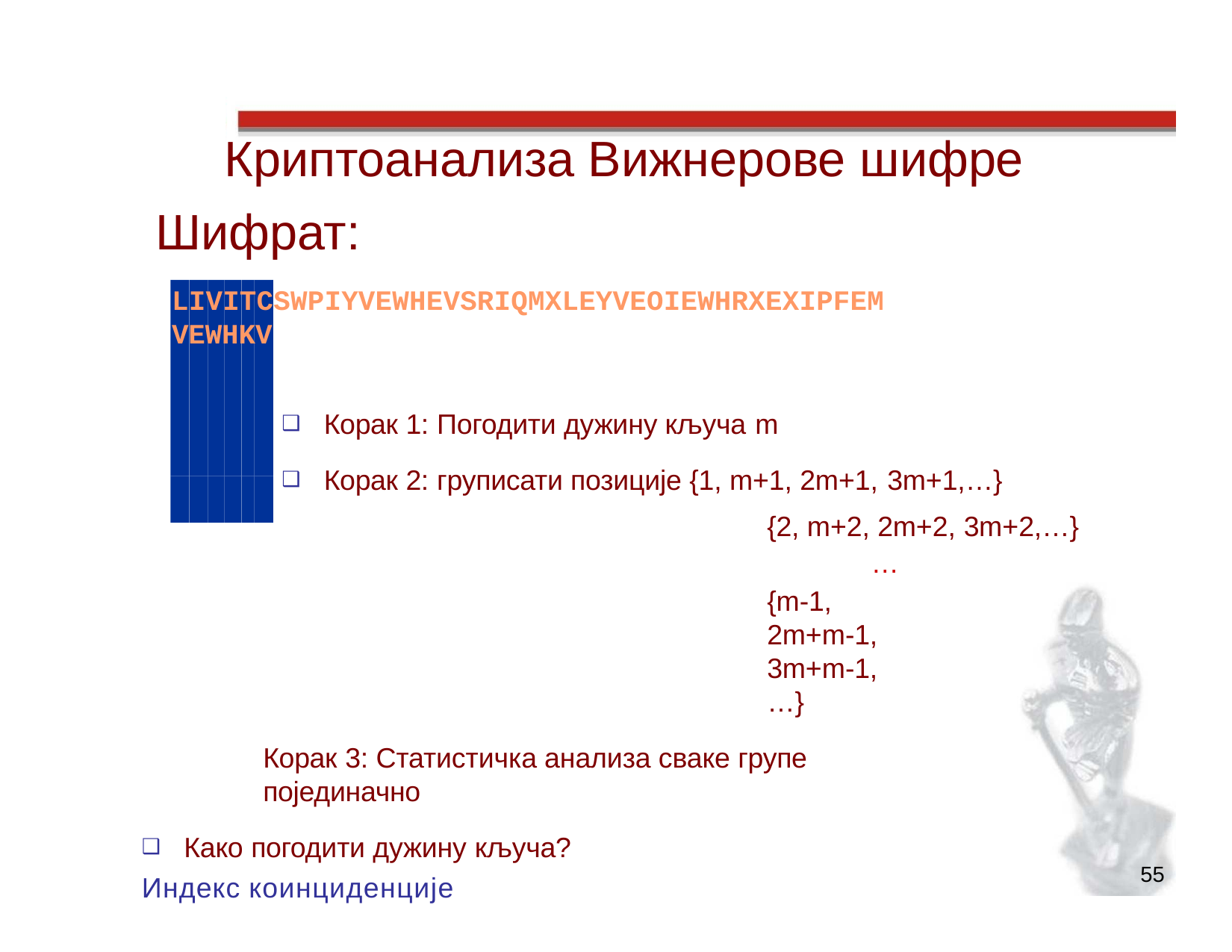

# Криптоанализа Вижнерове шифре  Шифрат:

LIVITCSWPIYVEWHEVSRIQMXLEYVEOIEWHRXEXIPFEM VEWHKV
Корак 1: Погодити дужину кључа m
Корак 2: груписати позиције {1, m+1, 2m+1, 3m+1,…}
{2, m+2, 2m+2, 3m+2,…}
…
{m-1, 2m+m-1, 3m+m-1,…}
Корак 3: Статистичка анализа сваке групе појединачно
Како погодити дужину кључа?
Индекс коинциденције

55